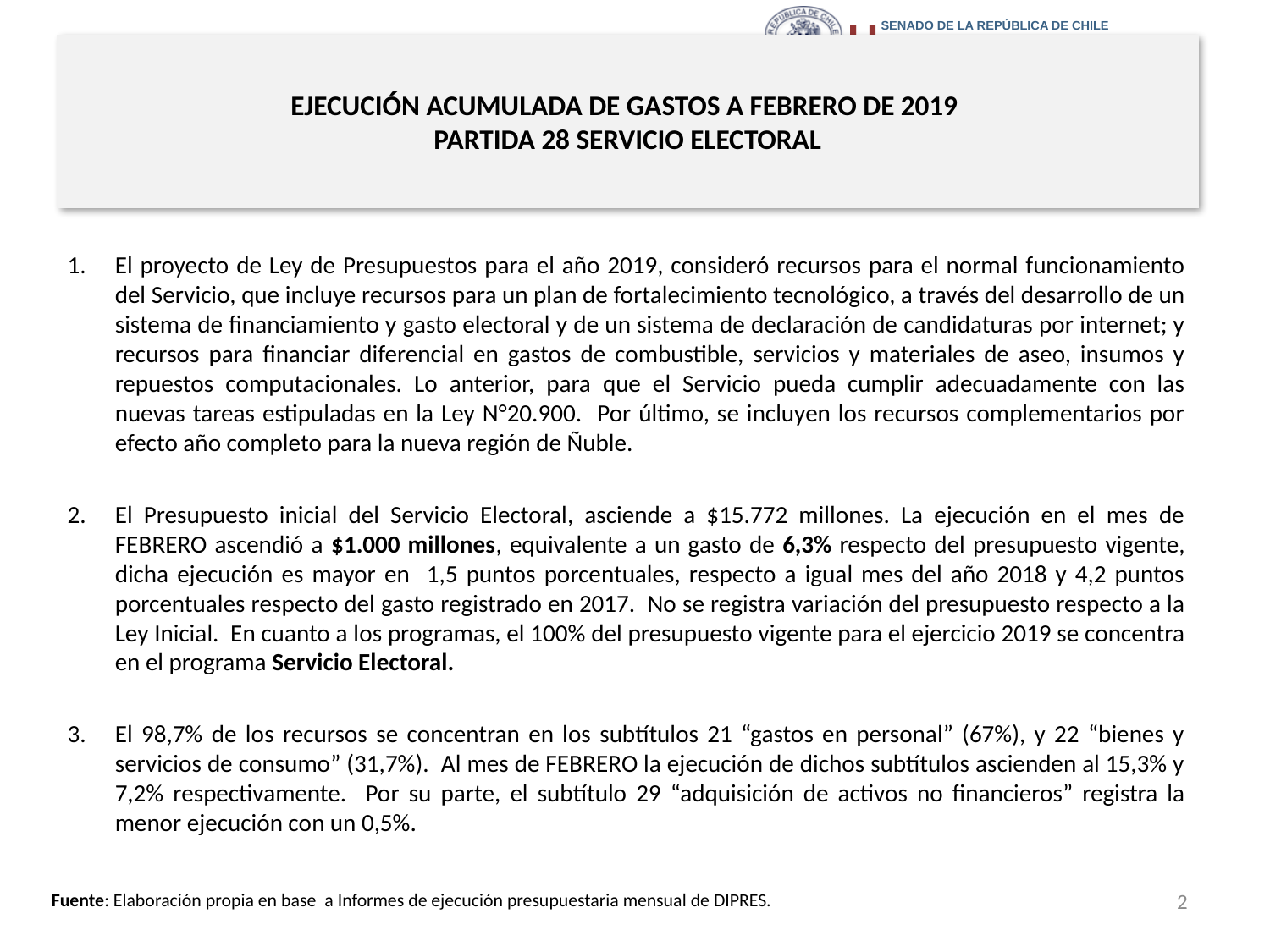

# EJECUCIÓN ACUMULADA DE GASTOS A FEBRERO DE 2019 PARTIDA 28 SERVICIO ELECTORAL
Principales hallazgos
El proyecto de Ley de Presupuestos para el año 2019, consideró recursos para el normal funcionamiento del Servicio, que incluye recursos para un plan de fortalecimiento tecnológico, a través del desarrollo de un sistema de financiamiento y gasto electoral y de un sistema de declaración de candidaturas por internet; y recursos para financiar diferencial en gastos de combustible, servicios y materiales de aseo, insumos y repuestos computacionales. Lo anterior, para que el Servicio pueda cumplir adecuadamente con las nuevas tareas estipuladas en la Ley N°20.900.  Por último, se incluyen los recursos complementarios por efecto año completo para la nueva región de Ñuble.
El Presupuesto inicial del Servicio Electoral, asciende a $15.772 millones. La ejecución en el mes de FEBRERO ascendió a $1.000 millones, equivalente a un gasto de 6,3% respecto del presupuesto vigente, dicha ejecución es mayor en  1,5 puntos porcentuales, respecto a igual mes del año 2018 y 4,2 puntos porcentuales respecto del gasto registrado en 2017.  No se registra variación del presupuesto respecto a la Ley Inicial.  En cuanto a los programas, el 100% del presupuesto vigente para el ejercicio 2019 se concentra en el programa Servicio Electoral.
El 98,7% de los recursos se concentran en los subtítulos 21 “gastos en personal” (67%), y 22 “bienes y servicios de consumo” (31,7%).  Al mes de FEBRERO la ejecución de dichos subtítulos ascienden al 15,3% y 7,2% respectivamente.  Por su parte, el subtítulo 29 “adquisición de activos no financieros” registra la menor ejecución con un 0,5%.
2